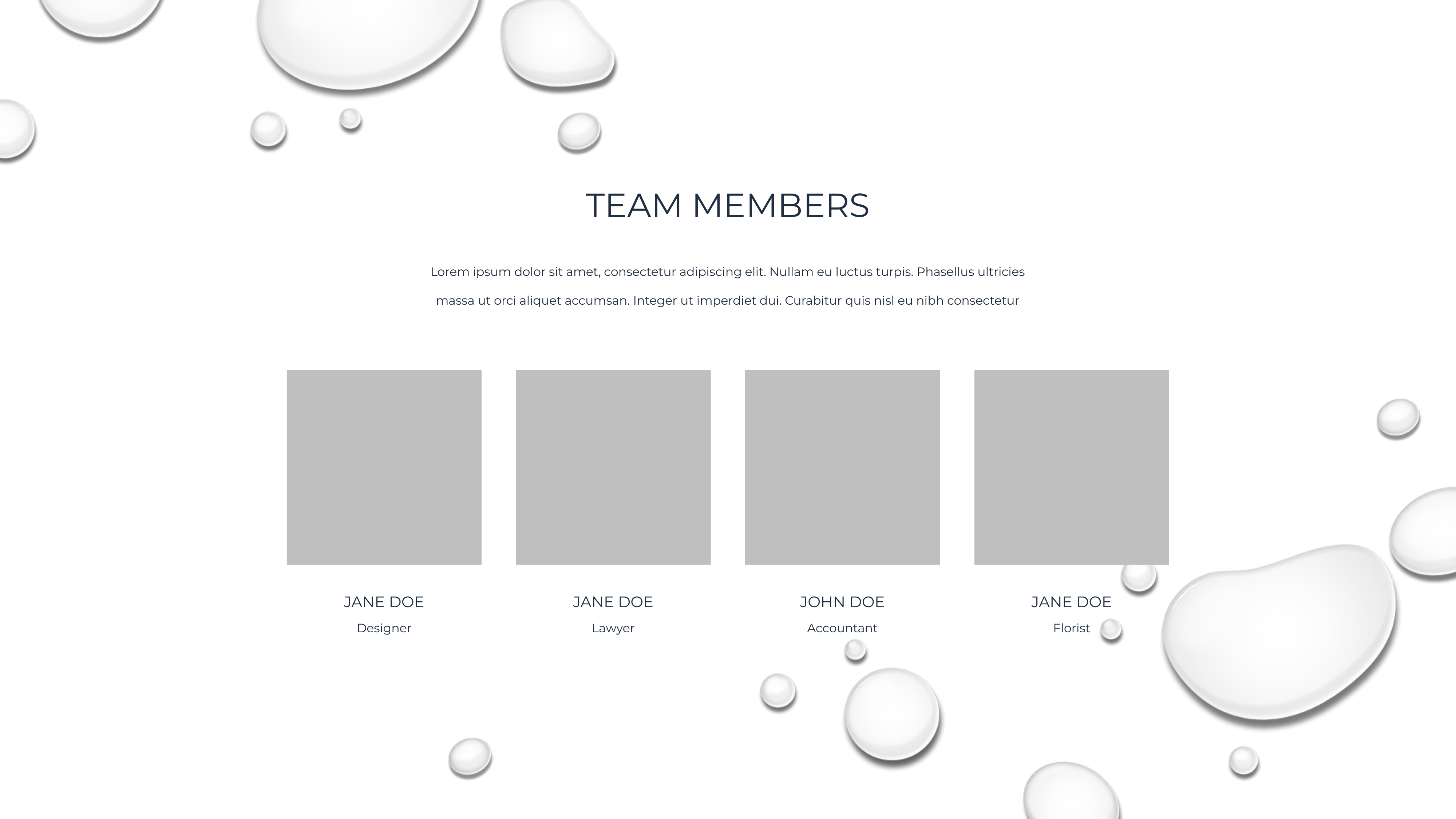

TEAM MEMBERS
Lorem ipsum dolor sit amet, consectetur adipiscing elit. Nullam eu luctus turpis. Phasellus ultricies massa ut orci aliquet accumsan. Integer ut imperdiet dui. Curabitur quis nisl eu nibh consectetur

JANE DOE
JANE DOE
JOHN DOE
JANE DOE
Designer
Lawyer
Accountant
Florist